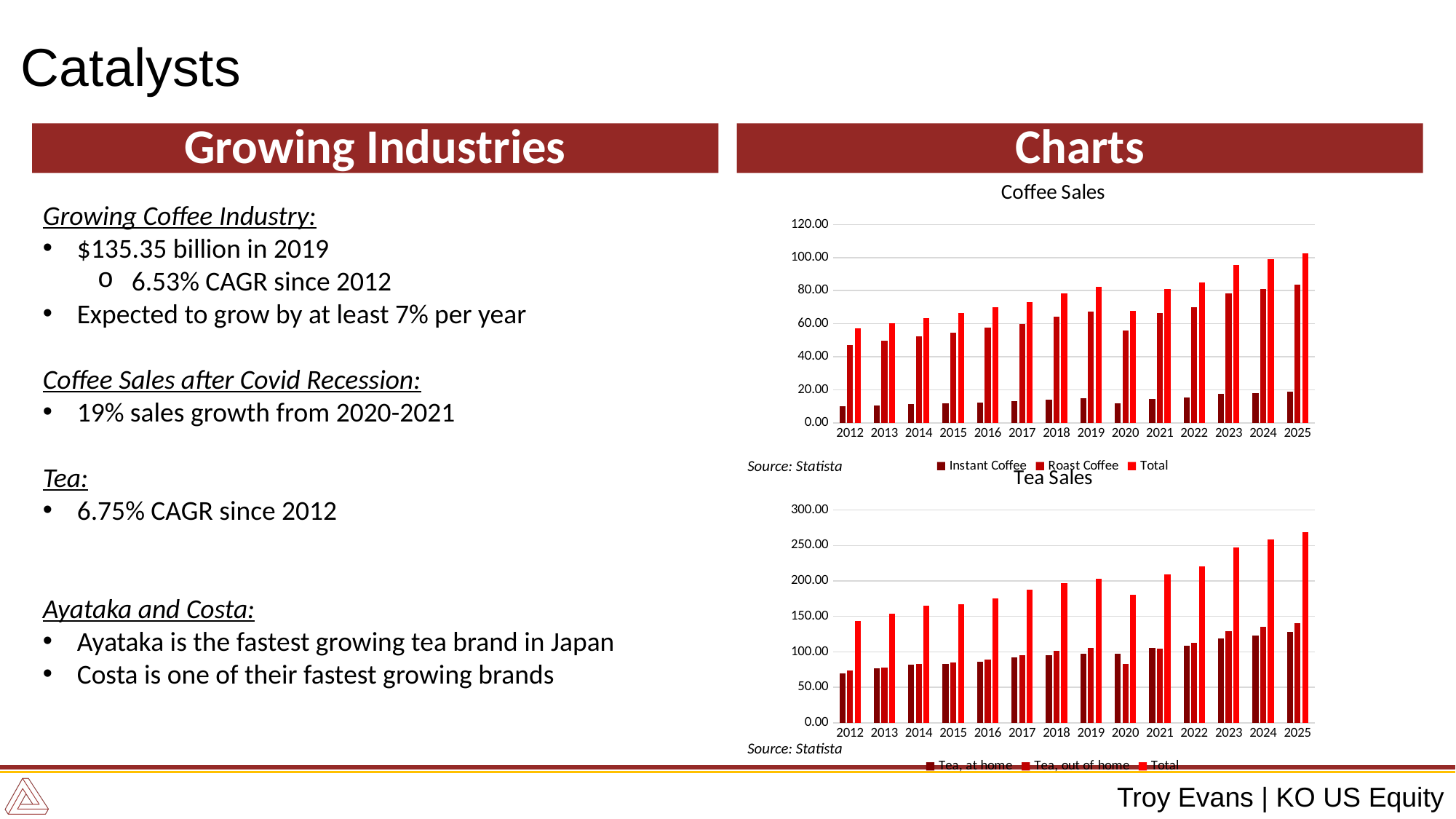

# Catalysts
Growing Industries
Charts

### Chart: Coffee Sales

| Category | Instant Coffee | Roast Coffee | Total |
|---|---|---|---|
| 2012 | 10.24 | 47.11 | 57.35 |
| 2013 | 10.64 | 49.52 | 60.16 |
| 2014 | 11.18 | 52.15 | 63.33 |
| 2015 | 11.81 | 54.67 | 66.48 |
| 2016 | 12.46 | 57.62 | 70.08 |
| 2017 | 13.15 | 59.99 | 73.14 |
| 2018 | 14.16 | 64.23 | 78.39 |
| 2019 | 14.91 | 67.53 | 82.44 |
| 2020 | 11.87 | 55.79 | 67.66 |
| 2021 | 14.54 | 66.62 | 81.17 |
| 2022 | 15.37 | 69.79 | 85.16 |
| 2023 | 17.41 | 78.17 | 95.58 |
| 2024 | 18.11 | 80.96 | 99.08 |
| 2025 | 18.8 | 83.61 | 102.4 |
Growing Coffee Industry:
$135.35 billion in 2019
6.53% CAGR since 2012
Expected to grow by at least 7% per year

Coffee Sales after Covid Recession:
19% sales growth from 2020-2021

Tea:
6.75% CAGR since 2012

Ayataka and Costa:
Ayataka is the fastest growing tea brand in Japan
Costa is one of their fastest growing brands

### Chart: Tea Sales

| Category | Tea, at home | Tea, out of home | Total |
|---|---|---|---|
| 2012 | 69.3 | 73.99 | 143.3 |
| 2013 | 76.42 | 77.3 | 153.7 |
| 2014 | 82.24 | 82.8 | 165.0 |
| 2015 | 82.58 | 84.52 | 167.1 |
| 2016 | 86.04 | 88.88 | 174.9 |
| 2017 | 92.32 | 95.21 | 187.5 |
| 2018 | 95.29 | 101.5 | 196.8 |
| 2019 | 97.76 | 105.0 | 202.8 |
| 2020 | 97.66 | 82.75 | 180.4 |
| 2021 | 105.0 | 104.1 | 209.0 |
| 2022 | 108.2 | 112.5 | 220.7 |
| 2023 | 118.4 | 128.8 | 247.2 |
| 2024 | 123.1 | 135.0 | 258.1 |
| 2025 | 127.7 | 140.8 | 268.5 |
Source: Statista
Source: Statista
Troy Evans | KO US Equity